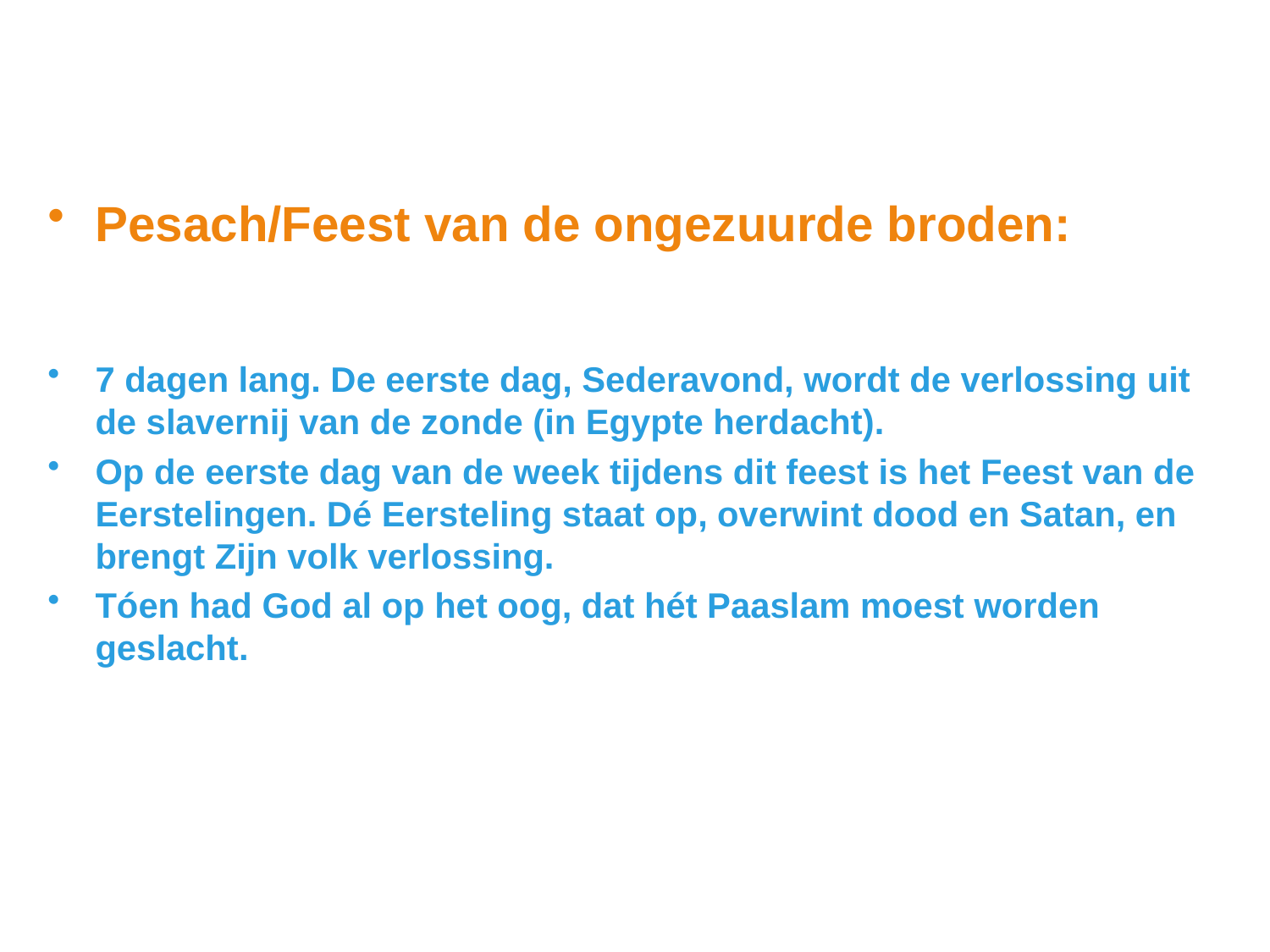

#
Pesach/Feest van de ongezuurde broden:

7 dagen lang. De eerste dag, Sederavond, wordt de verlossing uit de slavernij van de zonde (in Egypte herdacht).
Op de eerste dag van de week tijdens dit feest is het Feest van de Eerstelingen. Dé Eersteling staat op, overwint dood en Satan, en brengt Zijn volk verlossing.
Tóen had God al op het oog, dat hét Paaslam moest worden geslacht.